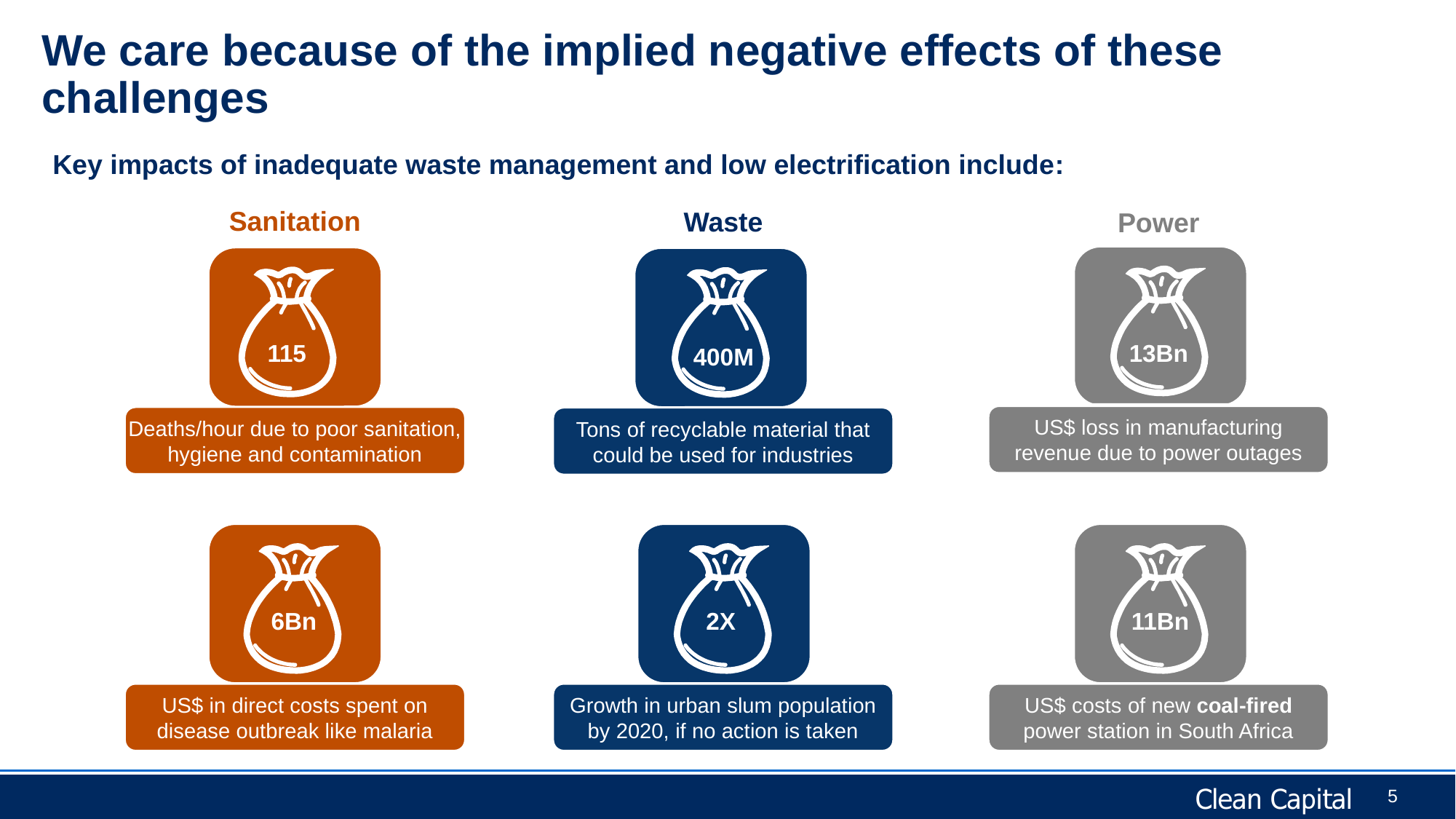

# We care because of the implied negative effects of these challenges
Key impacts of inadequate waste management and low electrification include:
Sanitation
Waste
Power

 115
13Bn
400M
US$ loss in manufacturing revenue due to power outages
Deaths/hour due to poor sanitation, hygiene and contamination
Tons of recyclable material that could be used for industries

 6Bn
  2X
11Bn
US$ in direct costs spent on disease outbreak like malaria
Growth in urban slum population by 2020, if no action is taken
US$ costs of new coal-fired power station in South Africa